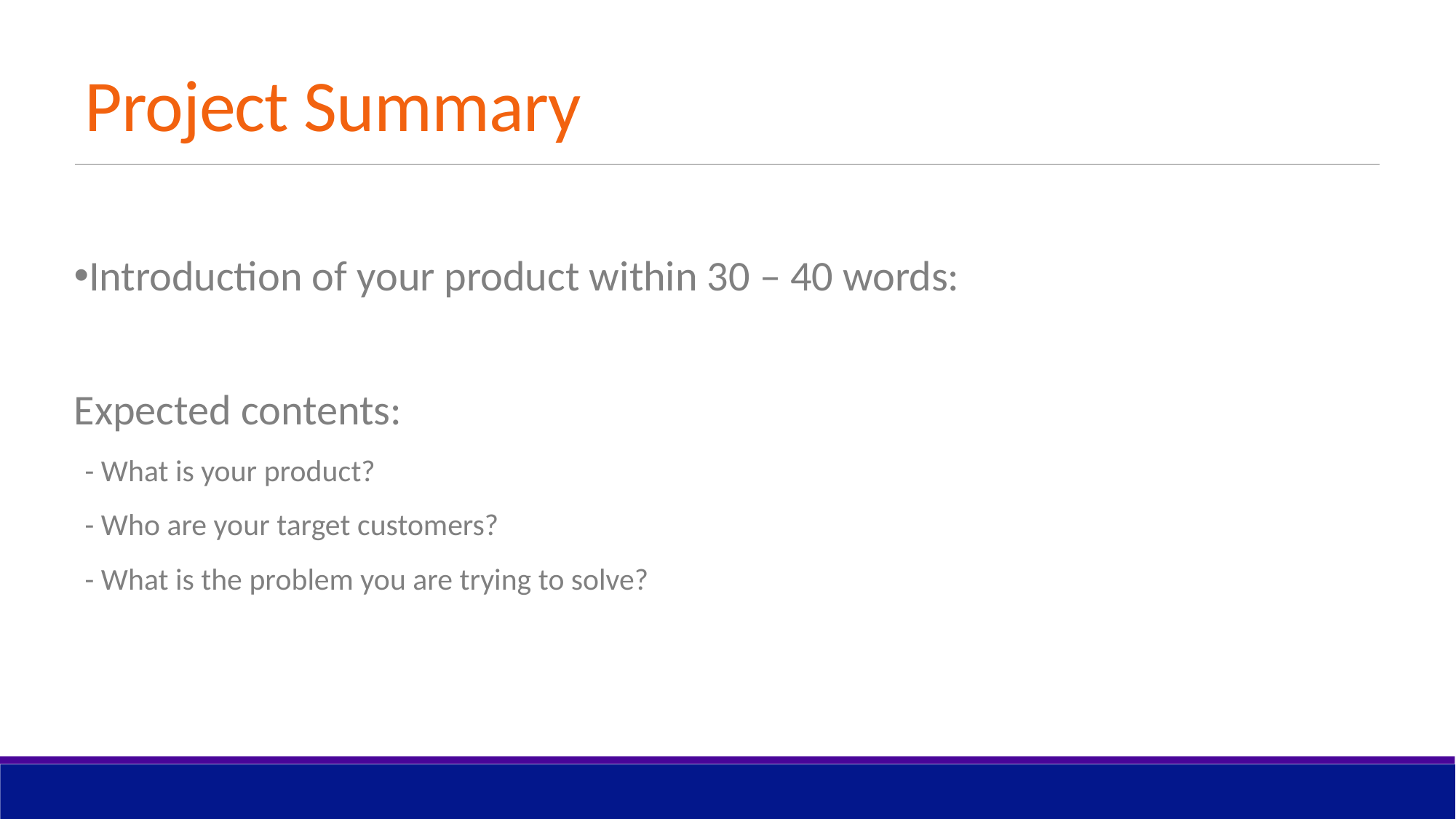

# Project Summary

Introduction of your product within 30 – 40 words:

Expected contents:
- What is your product?
- Who are your target customers?
- What is the problem you are trying to solve?